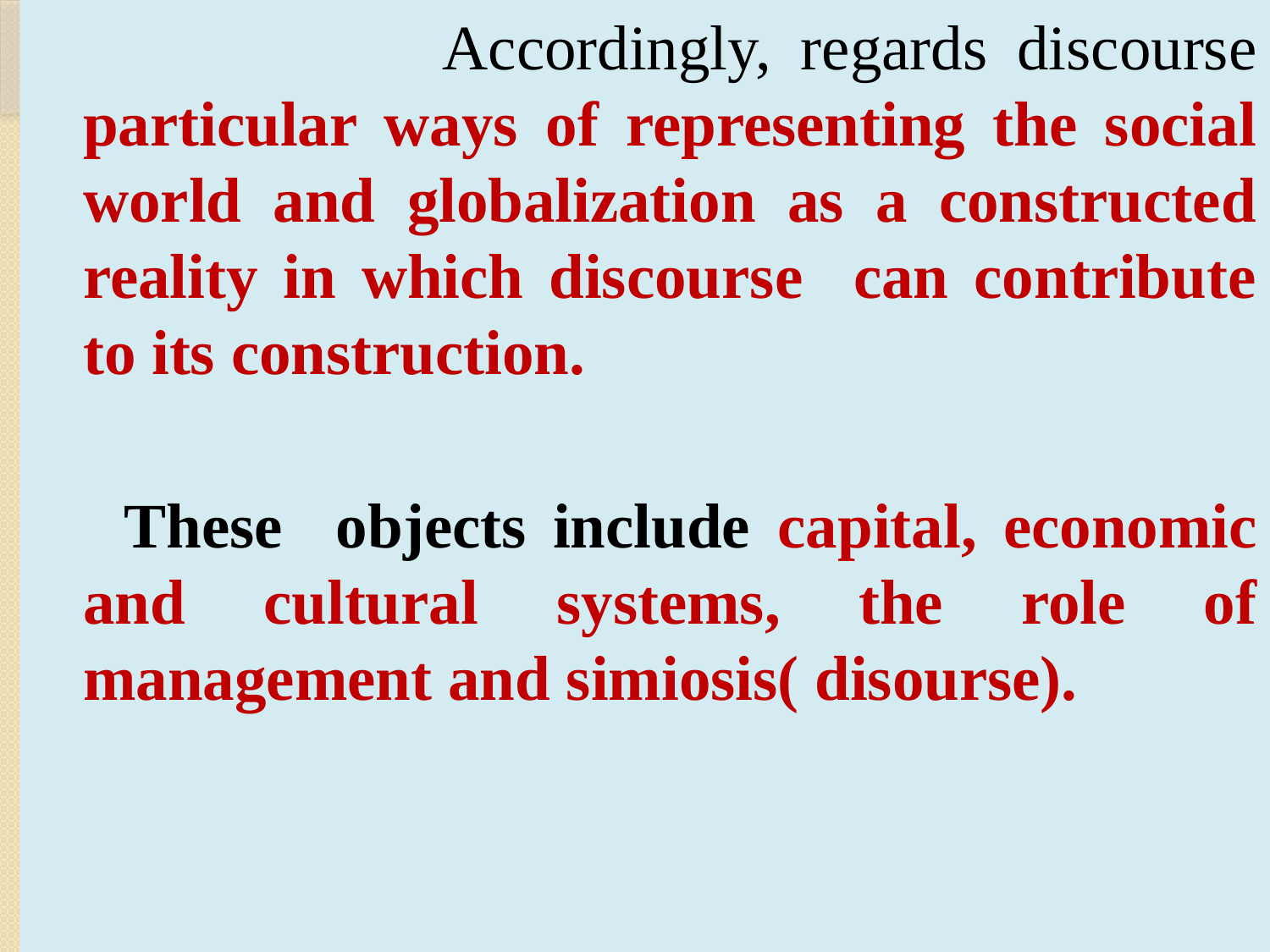

Accordingly, regards discourse particular ways of representing the social world and globalization as a constructed reality in which discourse  can contribute to its construction.

   These  objects include capital, economic and cultural systems, the role of management and simiosis( disourse).